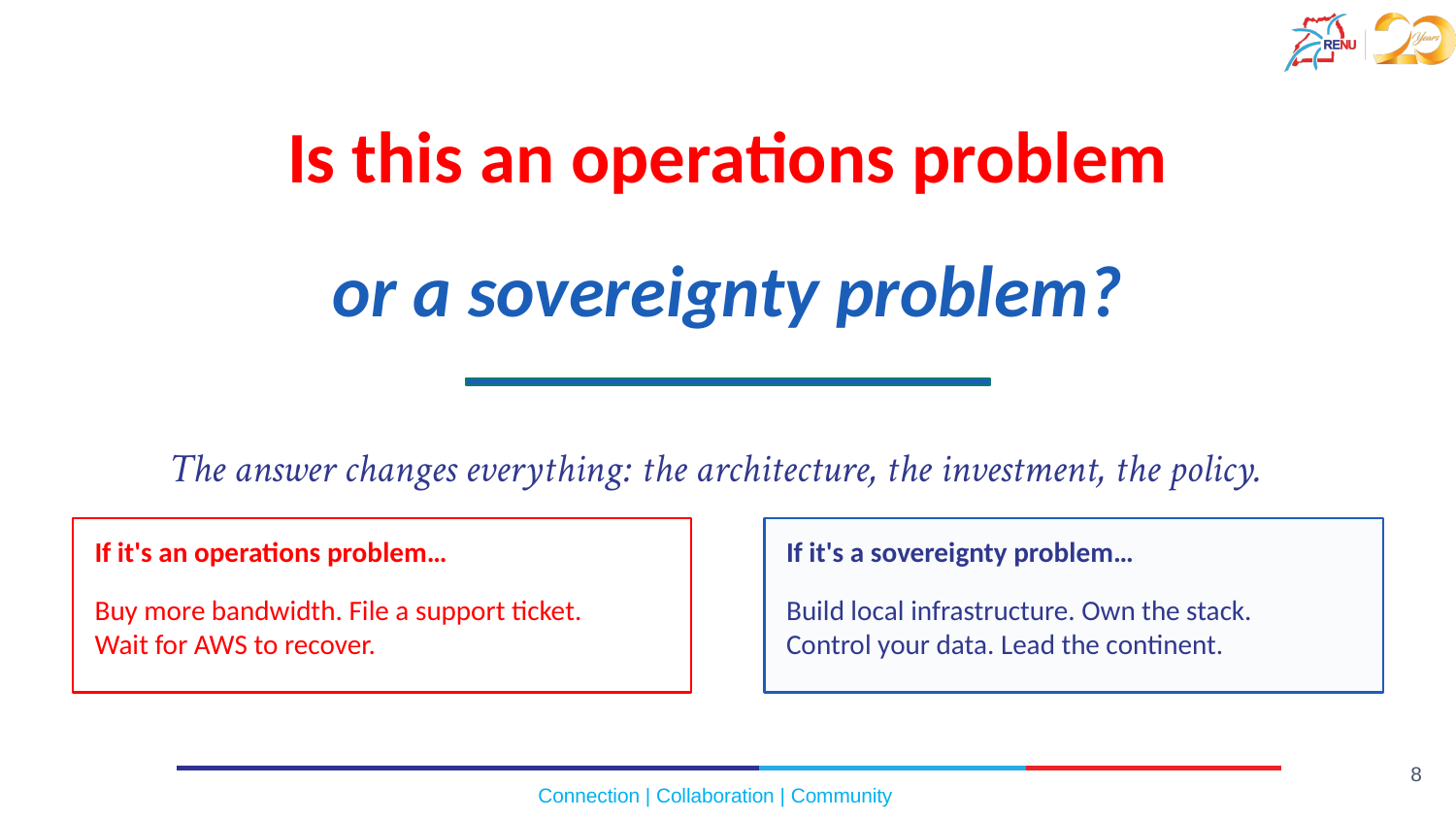

Is this an operations problem
or a sovereignty problem?

The answer changes everything: the architecture, the investment, the policy.

If it's an operations problem…
If it's a sovereignty problem…
Buy more bandwidth. File a support ticket.
Wait for AWS to recover.
Build local infrastructure. Own the stack.
Control your data. Lead the continent.

8
6